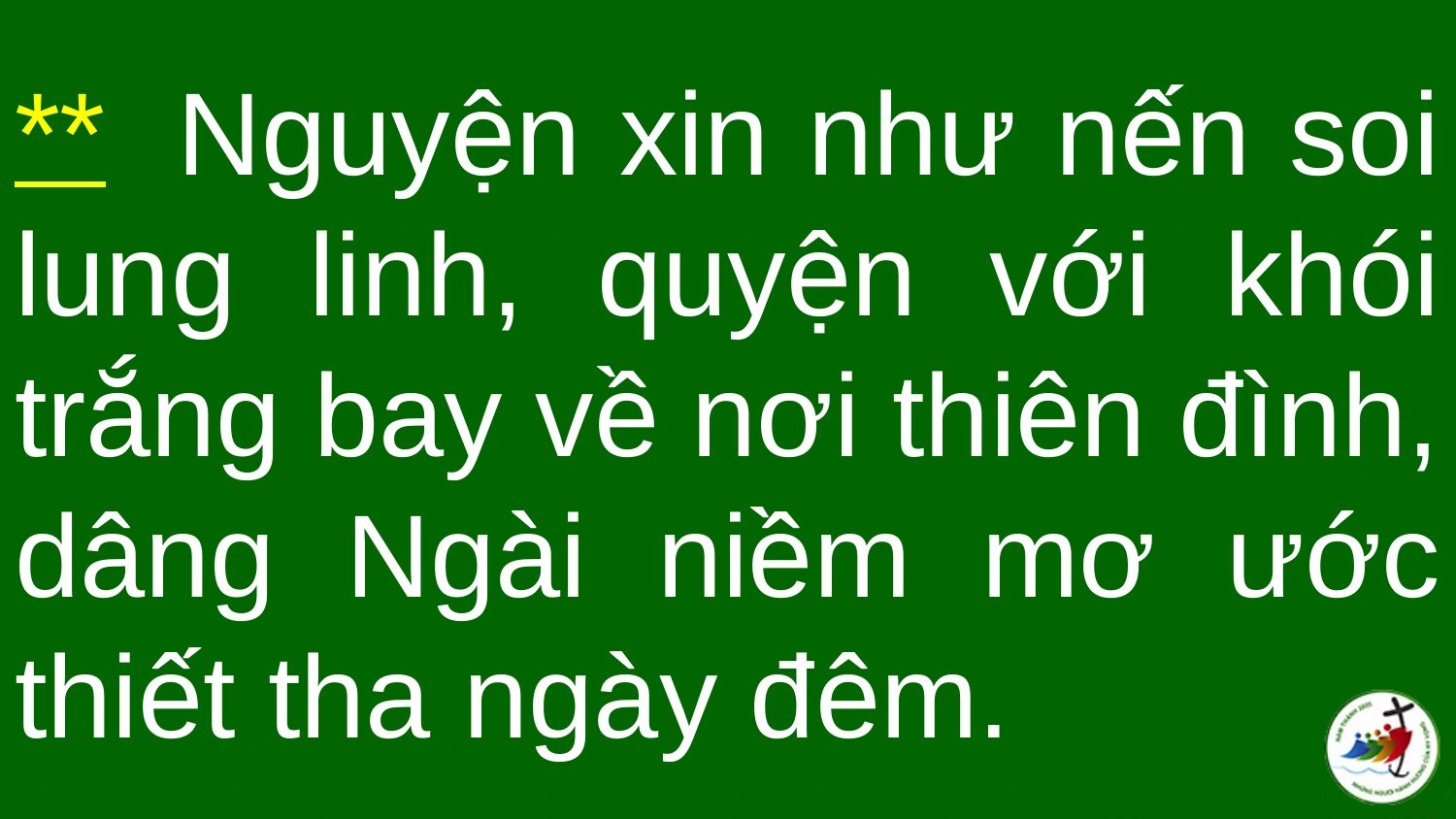

# **  Nguyện xin như nến soi lung linh, quyện với khói trắng bay về nơi thiên đình, dâng Ngài niềm mơ ước thiết tha ngày đêm.